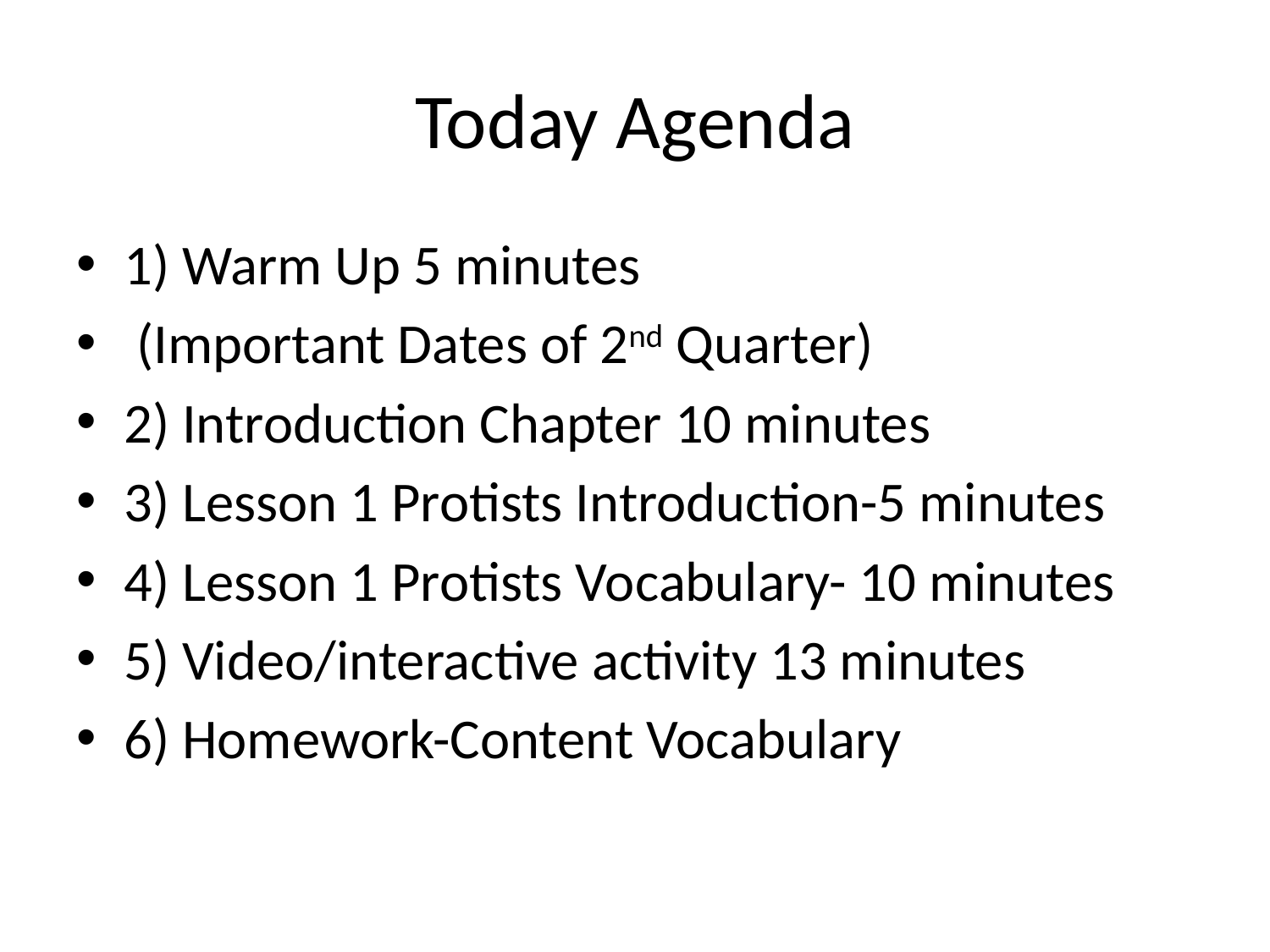

# Today Agenda
1) Warm Up 5 minutes
 (Important Dates of 2nd Quarter)
2) Introduction Chapter 10 minutes
3) Lesson 1 Protists Introduction-5 minutes
4) Lesson 1 Protists Vocabulary- 10 minutes
5) Video/interactive activity 13 minutes
6) Homework-Content Vocabulary